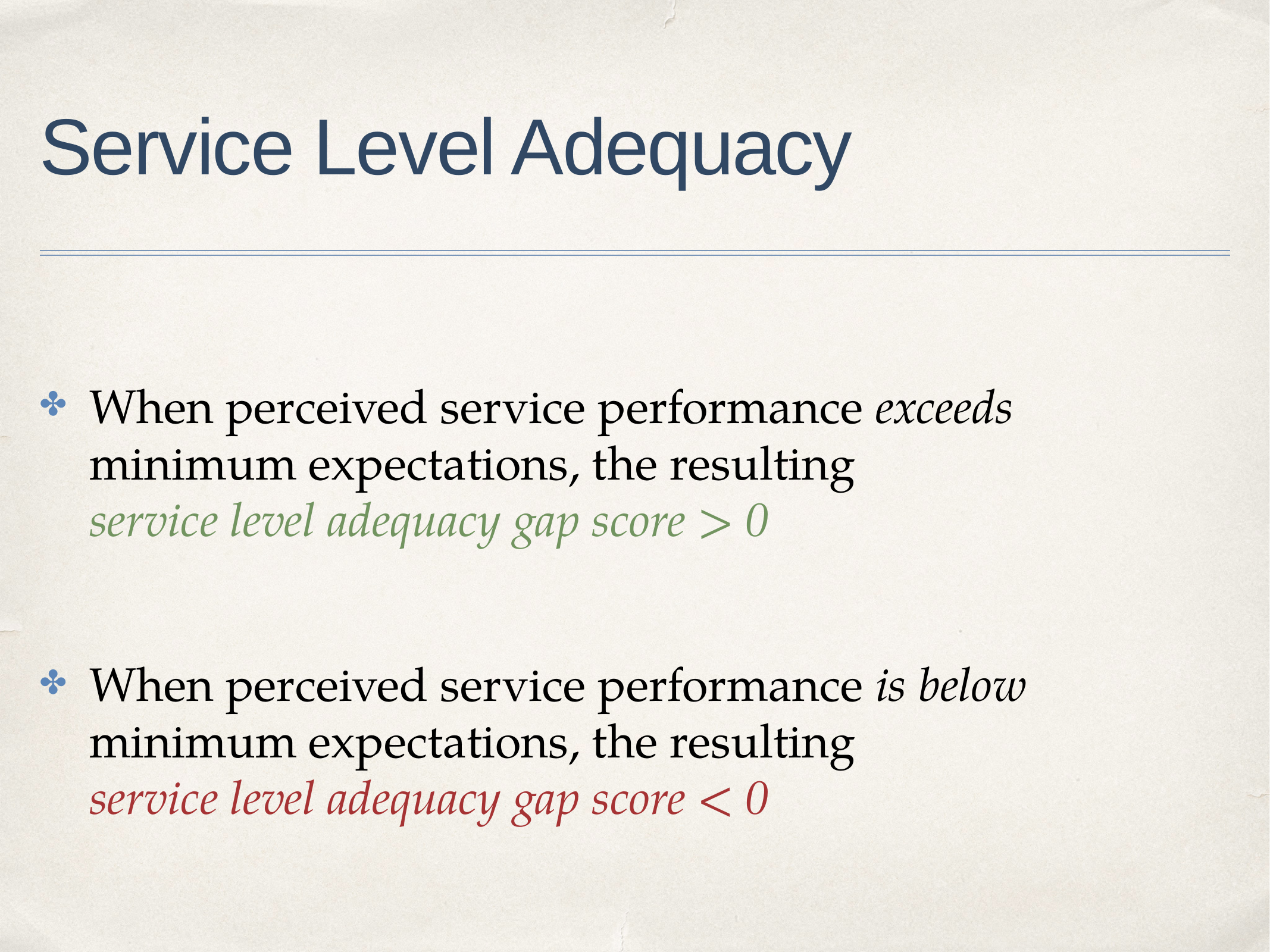

# Service Level Adequacy
When perceived service performance exceeds minimum expectations, the resulting
service level adequacy gap score > 0
When perceived service performance is below  minimum expectations, the resulting
service level adequacy gap score < 0